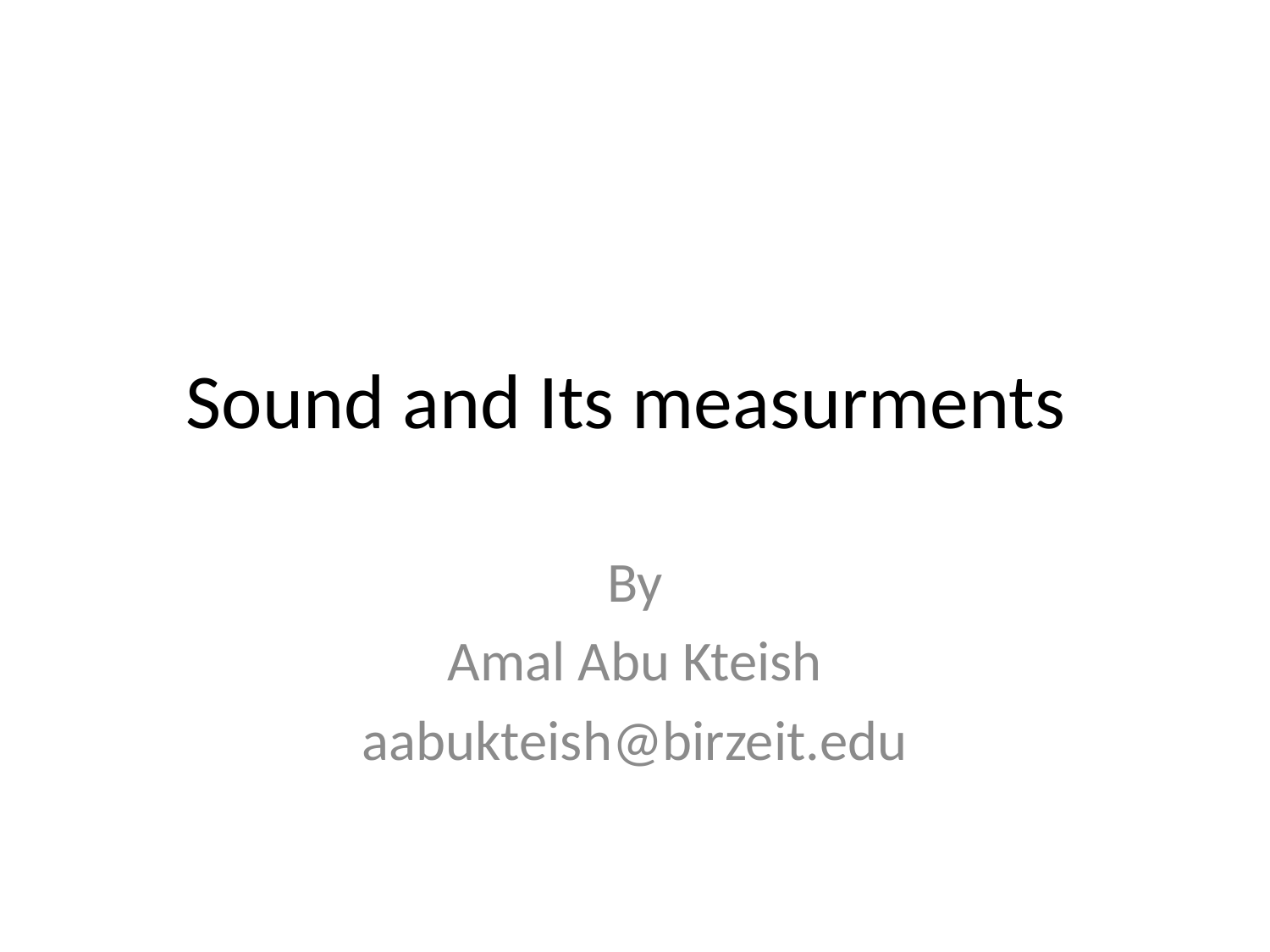

# Sound and Its measurments
By
Amal Abu Kteish
aabukteish@birzeit.edu